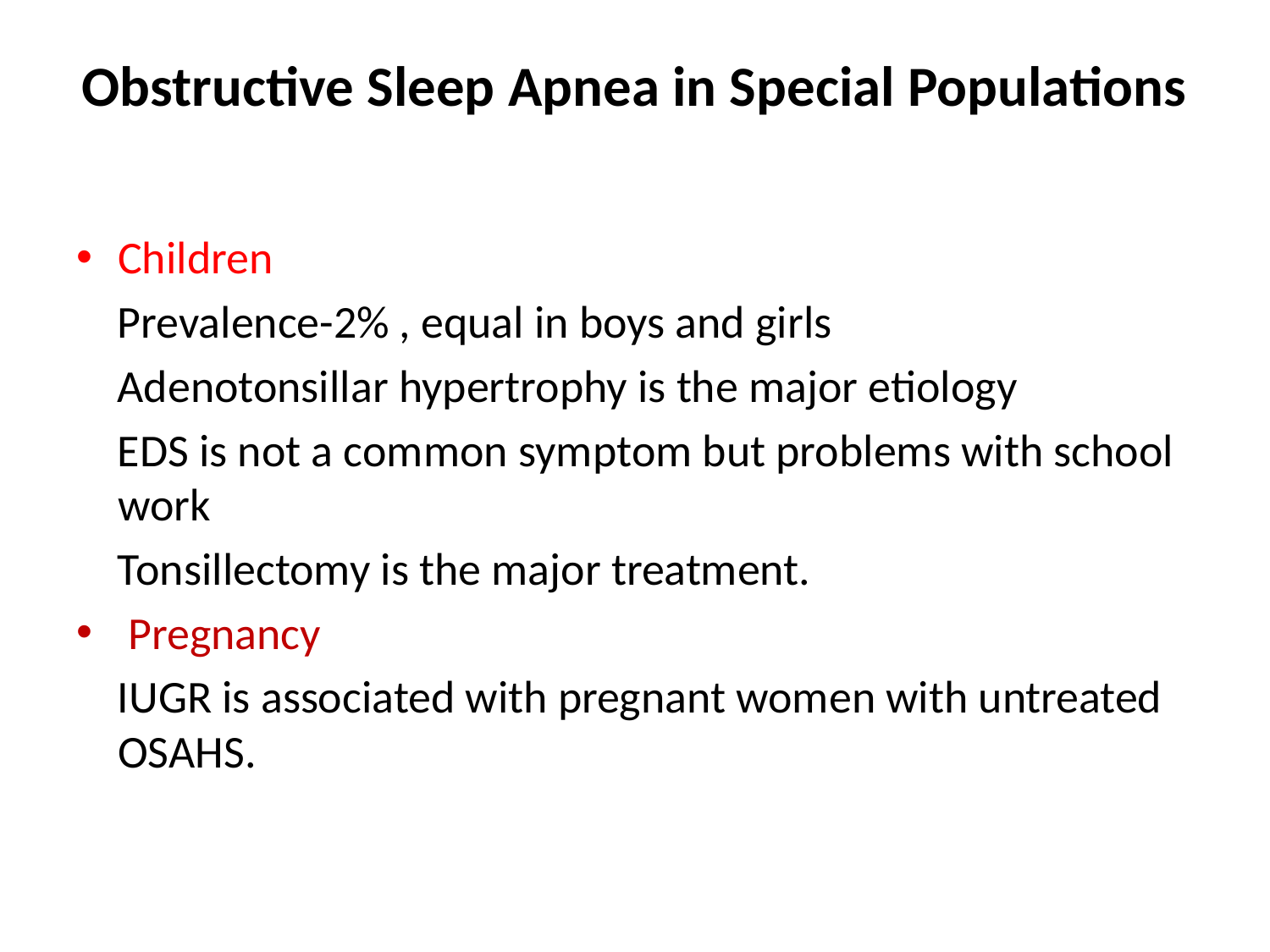

# Obstructive Sleep Apnea in Special Populations
Children
    Prevalence-2% , equal in boys and girls
    Adenotonsillar hypertrophy is the major etiology
    EDS is not a common symptom but problems with school work
    Tonsillectomy is the major treatment.
 Pregnancy
    IUGR is associated with pregnant women with untreated OSAHS.